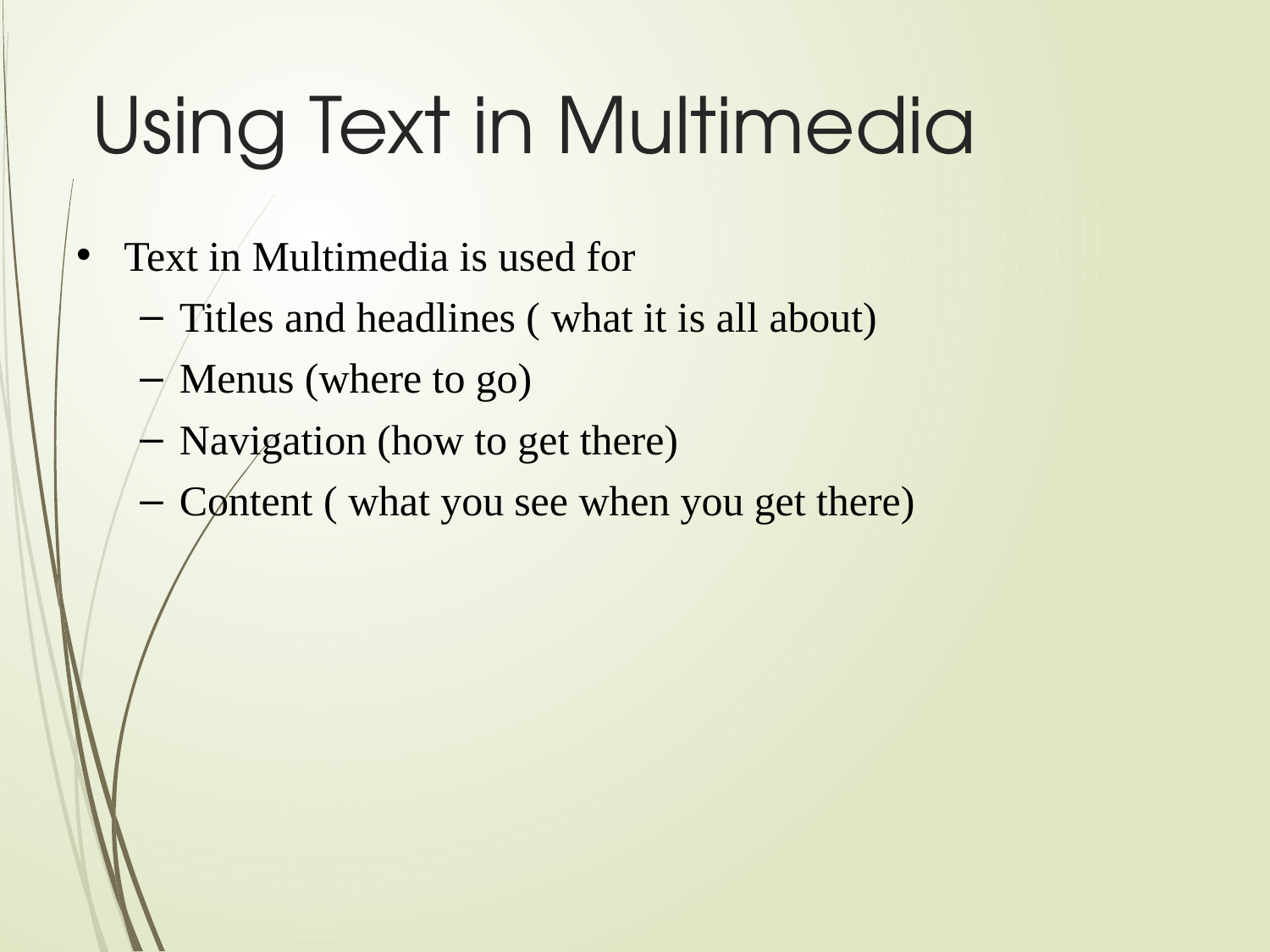

# Using Text in Multimedia
Text in Multimedia is used for
Titles and headlines ( what it is all about)
Menus (where to go)
Navigation (how to get there)
Content ( what you see when you get there)
•